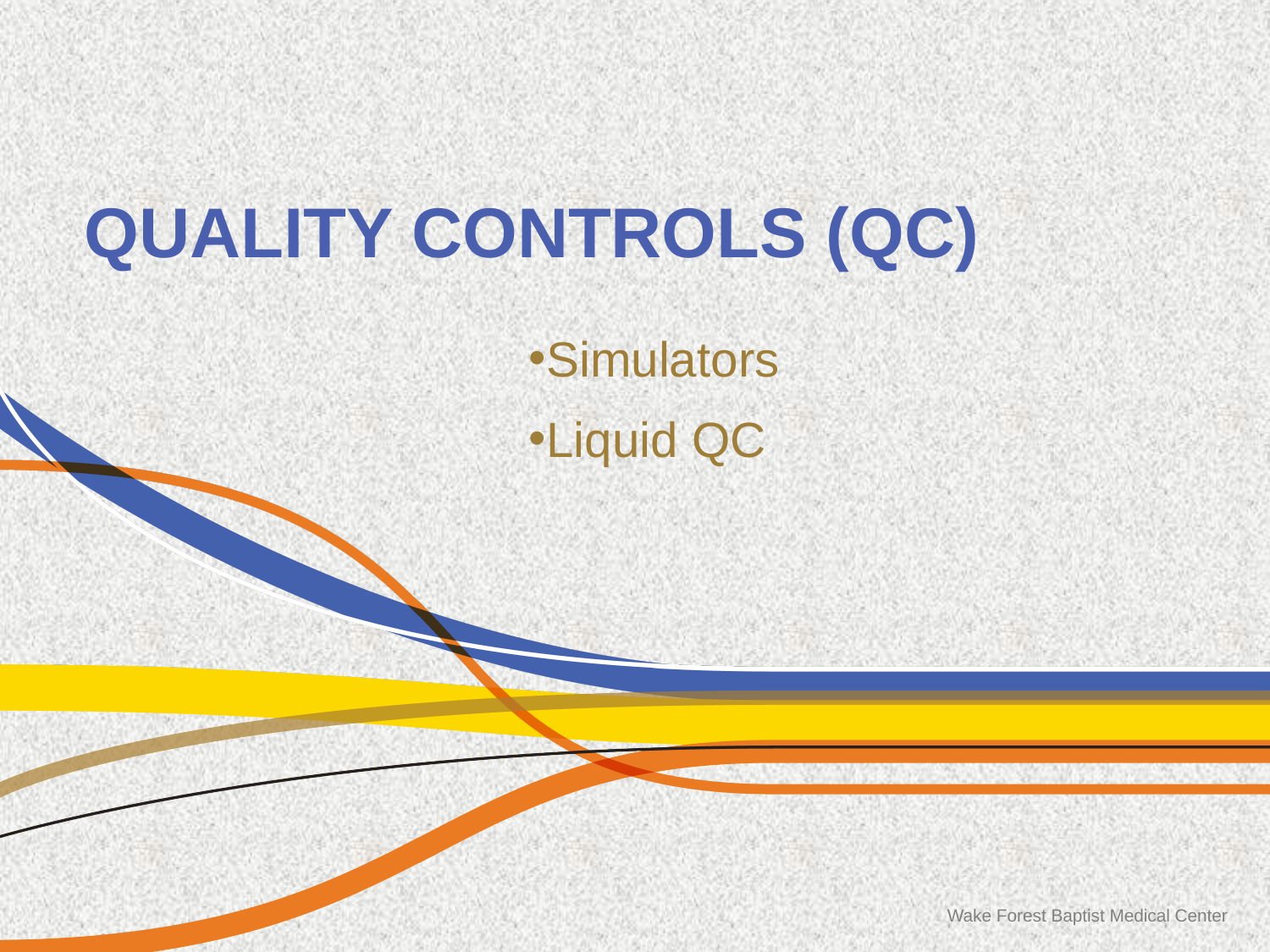

# Quality Controls (QC)
Simulators
Liquid QC